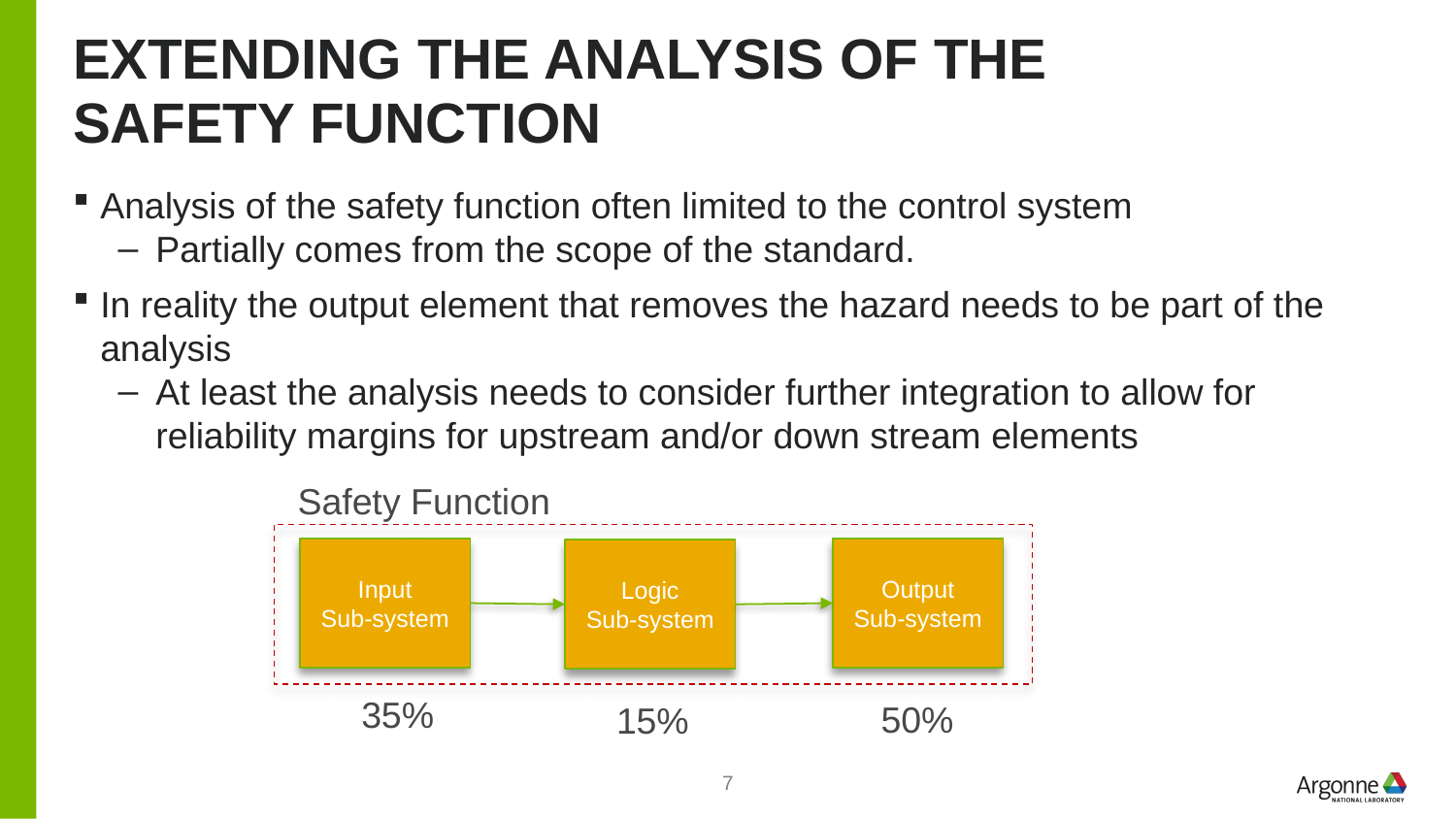

# Extending the analysis of the safety function
Analysis of the safety function often limited to the control system
Partially comes from the scope of the standard.
In reality the output element that removes the hazard needs to be part of the analysis
At least the analysis needs to consider further integration to allow for reliability margins for upstream and/or down stream elements
Safety Function

Output
Sub-system
Input
Sub-system
Logic
Sub-system
35%
50%
15%
7